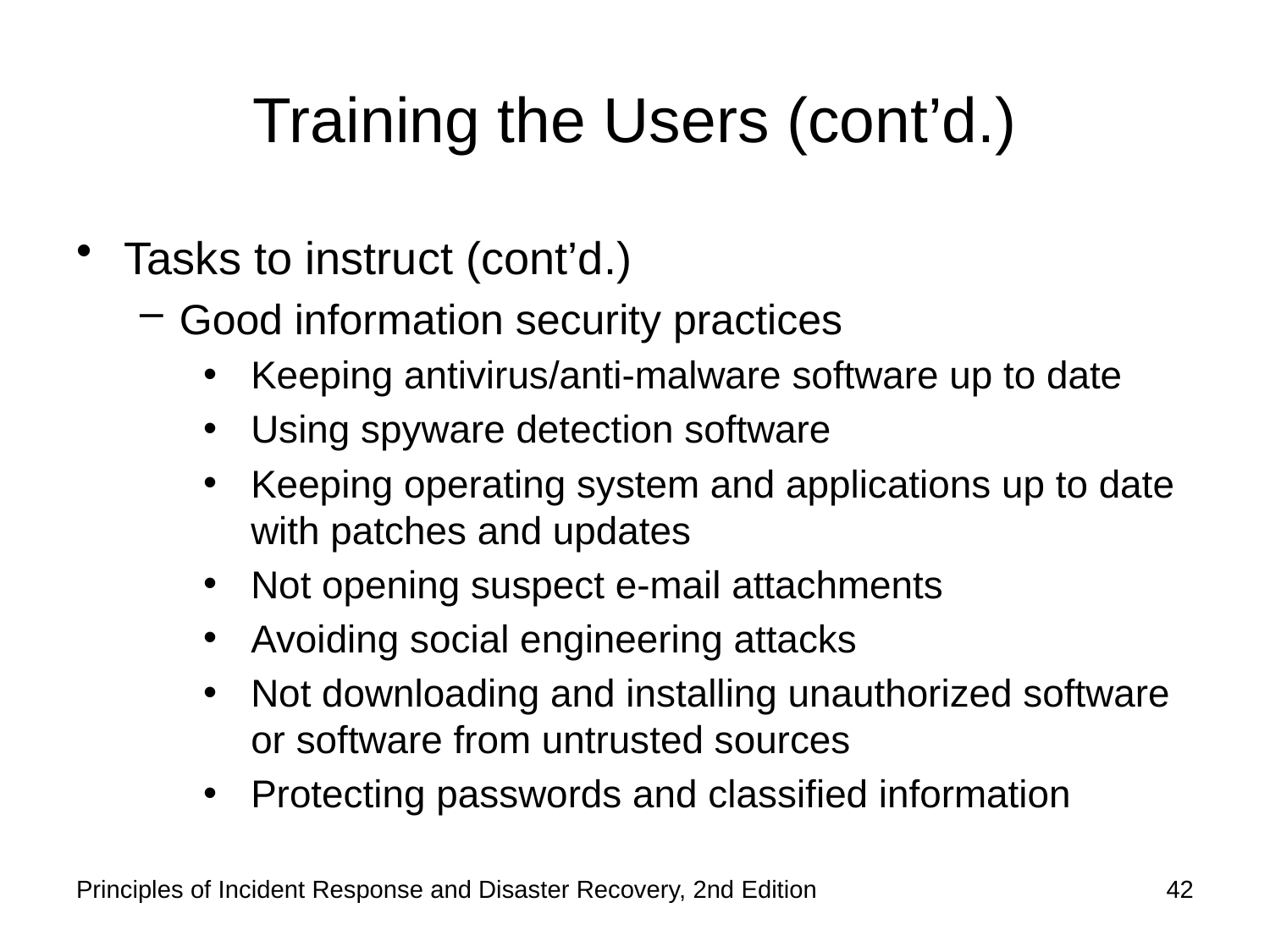

# Training the Users (cont’d.)
Tasks to instruct (cont’d.)
Good information security practices
Keeping antivirus/anti-malware software up to date
Using spyware detection software
Keeping operating system and applications up to date with patches and updates
Not opening suspect e-mail attachments
Avoiding social engineering attacks
Not downloading and installing unauthorized software or software from untrusted sources
Protecting passwords and classified information
Principles of Incident Response and Disaster Recovery, 2nd Edition
42